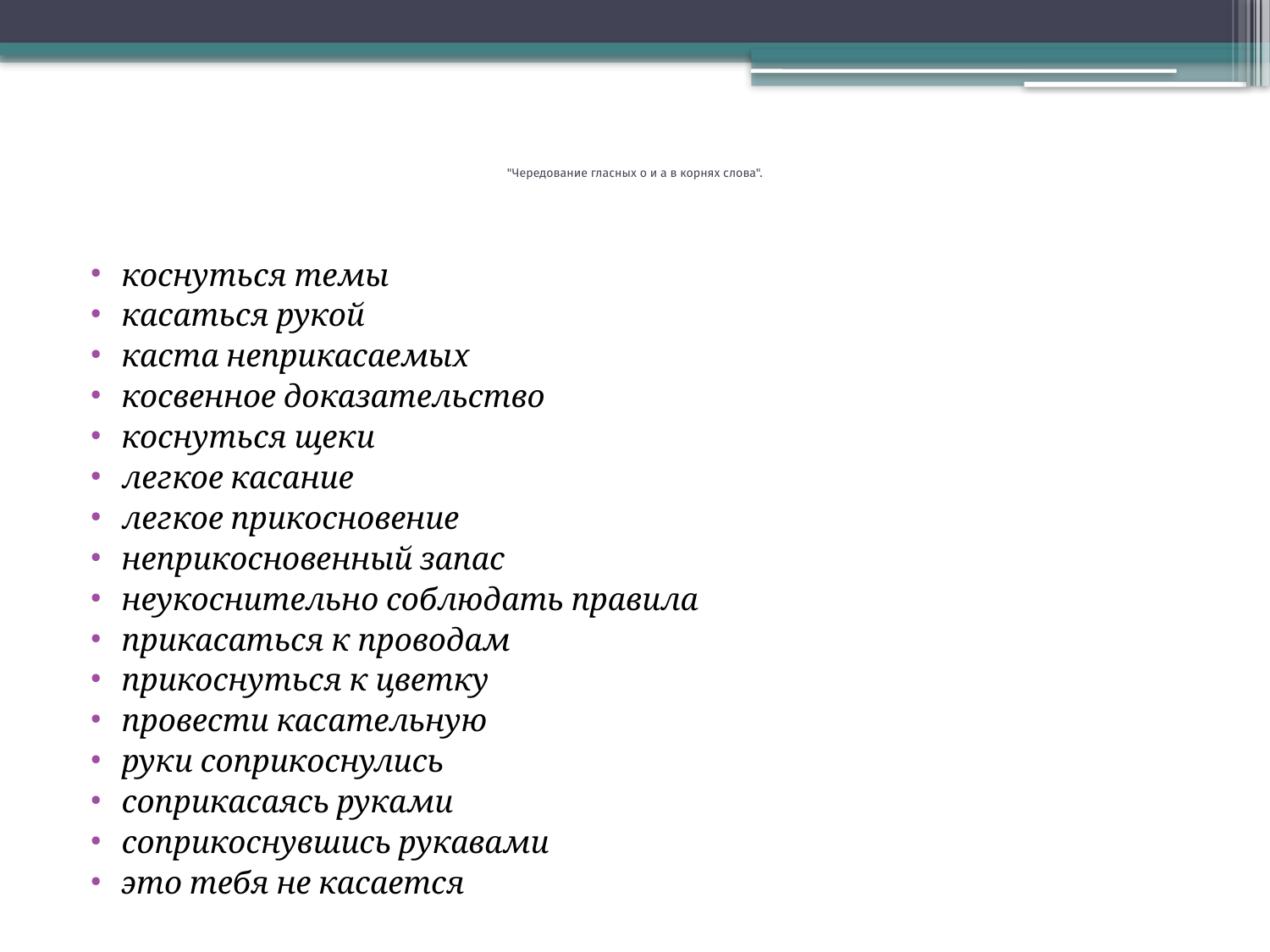

# "Чередование гласных о и а в корнях слова".

коснуться темы
касаться рукой
каста неприкасаемых
косвенное доказательство
коснуться щеки
легкое касание
легкое прикосновение
неприкосновенный запас
неукоснительно соблюдать правила
прикасаться к проводам
прикоснуться к цветку
провести касательную
руки соприкоснулись
соприкасаясь руками
соприкоснувшись рукавами
это тебя не касается